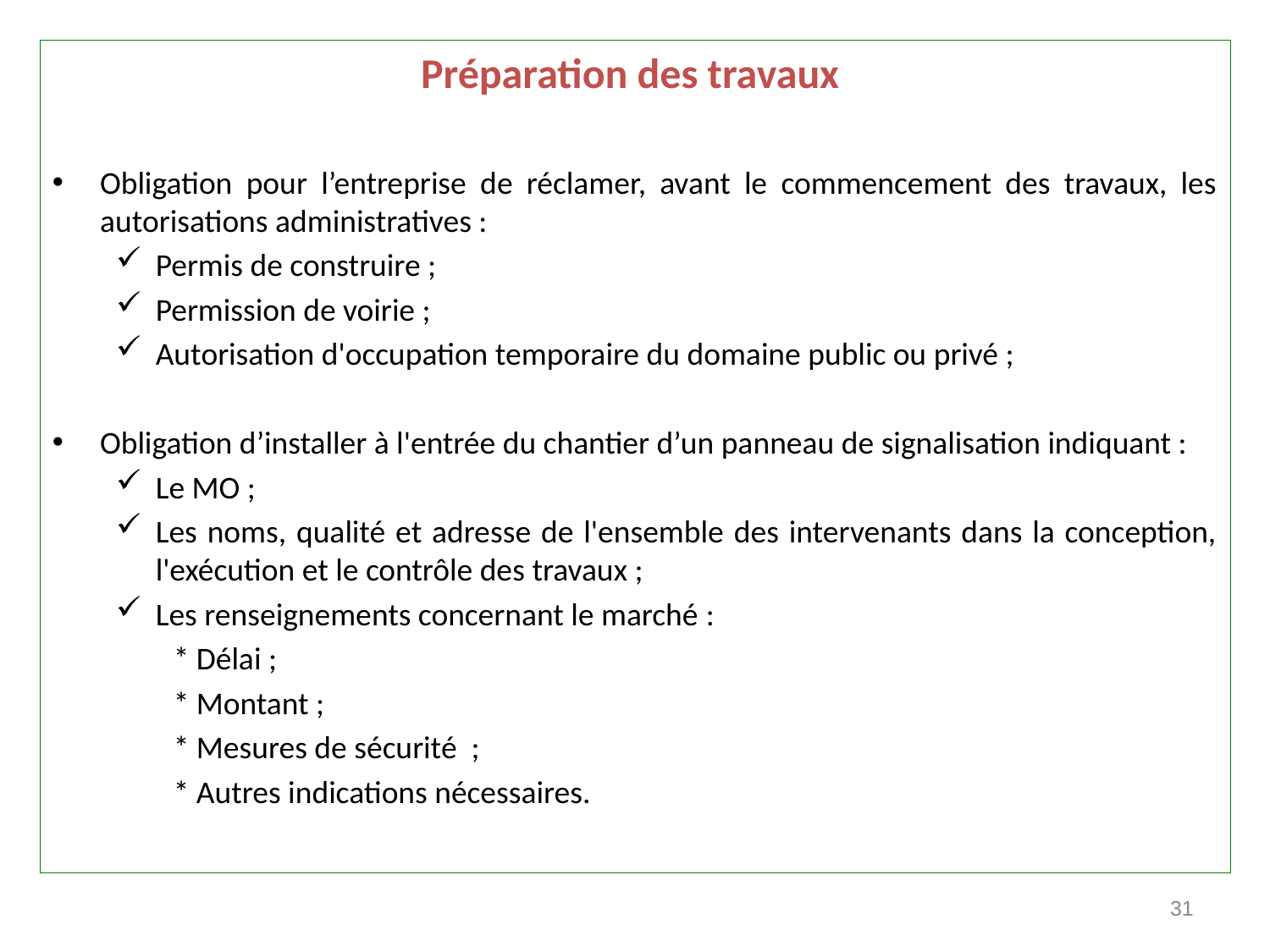

Préparation des travaux

Obligation pour l’entreprise de réclamer, avant le commencement des travaux, les autorisations administratives :
Permis de construire ;
Permission de voirie ;
Autorisation d'occupation temporaire du domaine public ou privé ;

Obligation d’installer à l'entrée du chantier d’un panneau de signalisation indiquant :
Le MO ;
Les noms, qualité et adresse de l'ensemble des intervenants dans la conception, l'exécution et le contrôle des travaux ;
Les renseignements concernant le marché :
        * Délai ;
        * Montant ;
        * Mesures de sécurité  ;
        * Autres indications nécessaires.

31